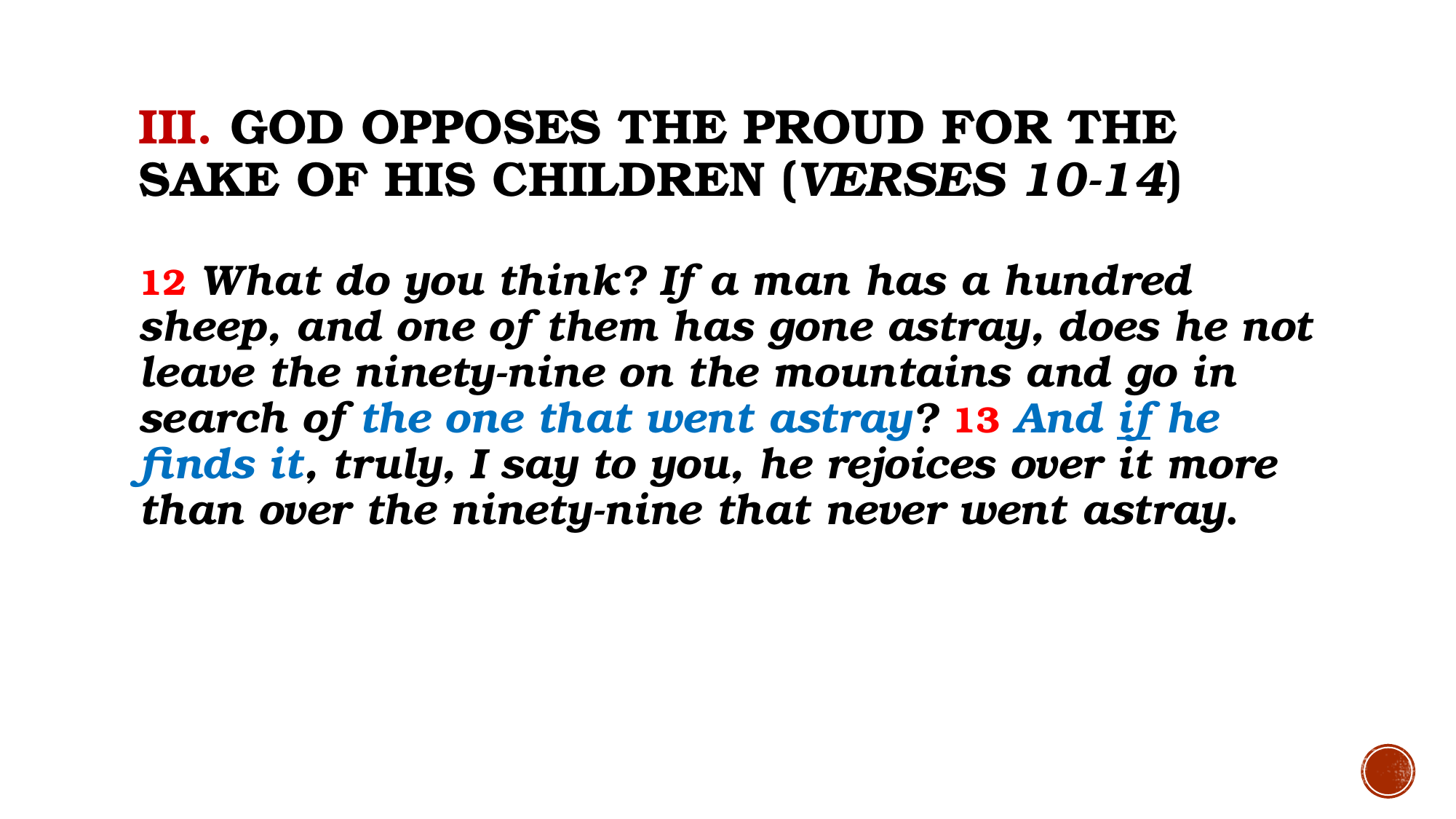

# III. God opposes the proud for the sake of His children (verses 10-14)
12 What do you think? If a man has a hundred sheep, and one of them has gone astray, does he not leave the ninety-nine on the mountains and go in search of the one that went astray? 13 And if he finds it, truly, I say to you, he rejoices over it more than over the ninety-nine that never went astray.